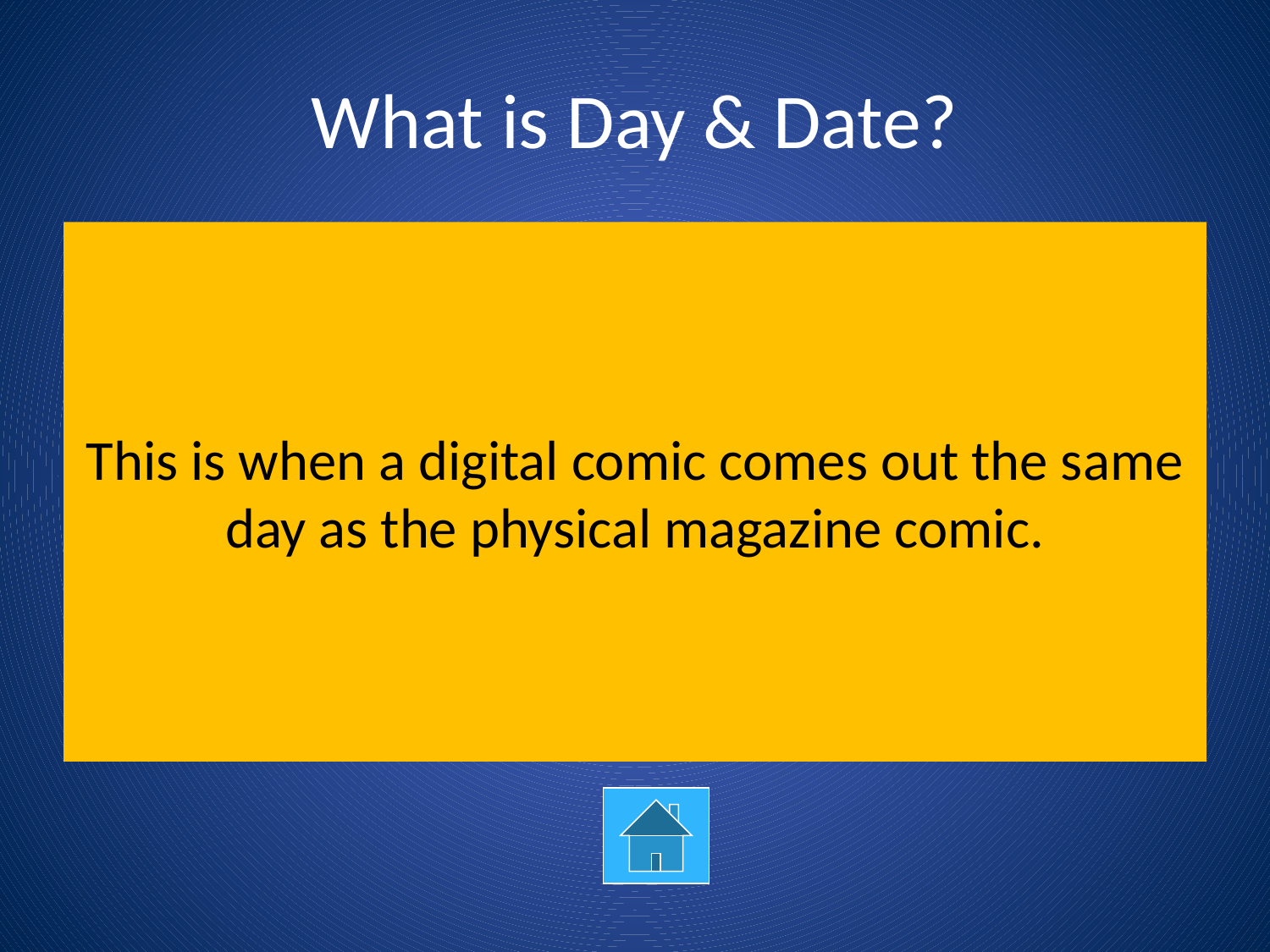

# What is Day & Date?
This is when a digital comic comes out the same day as the physical magazine comic.